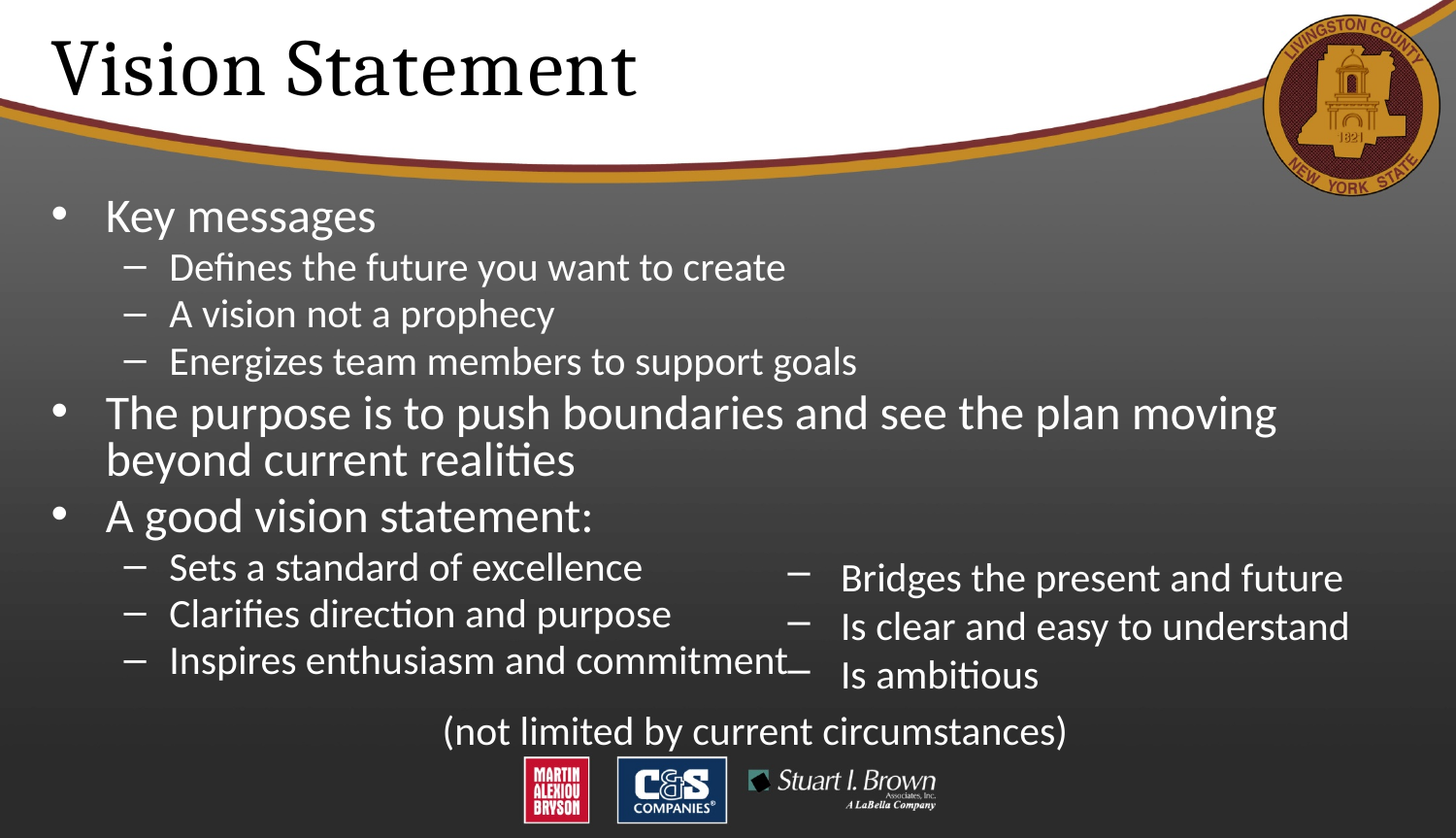

Vision Statement
Key messages
Defines the future you want to create
A vision not a prophecy
Energizes team members to support goals
The purpose is to push boundaries and see the plan moving beyond current realities
A good vision statement:
Sets a standard of excellence
Clarifies direction and purpose
Inspires enthusiasm and commitment

  Bridges the present and future
  Is clear and easy to understand
  Is ambitious

(not limited by current circumstances)